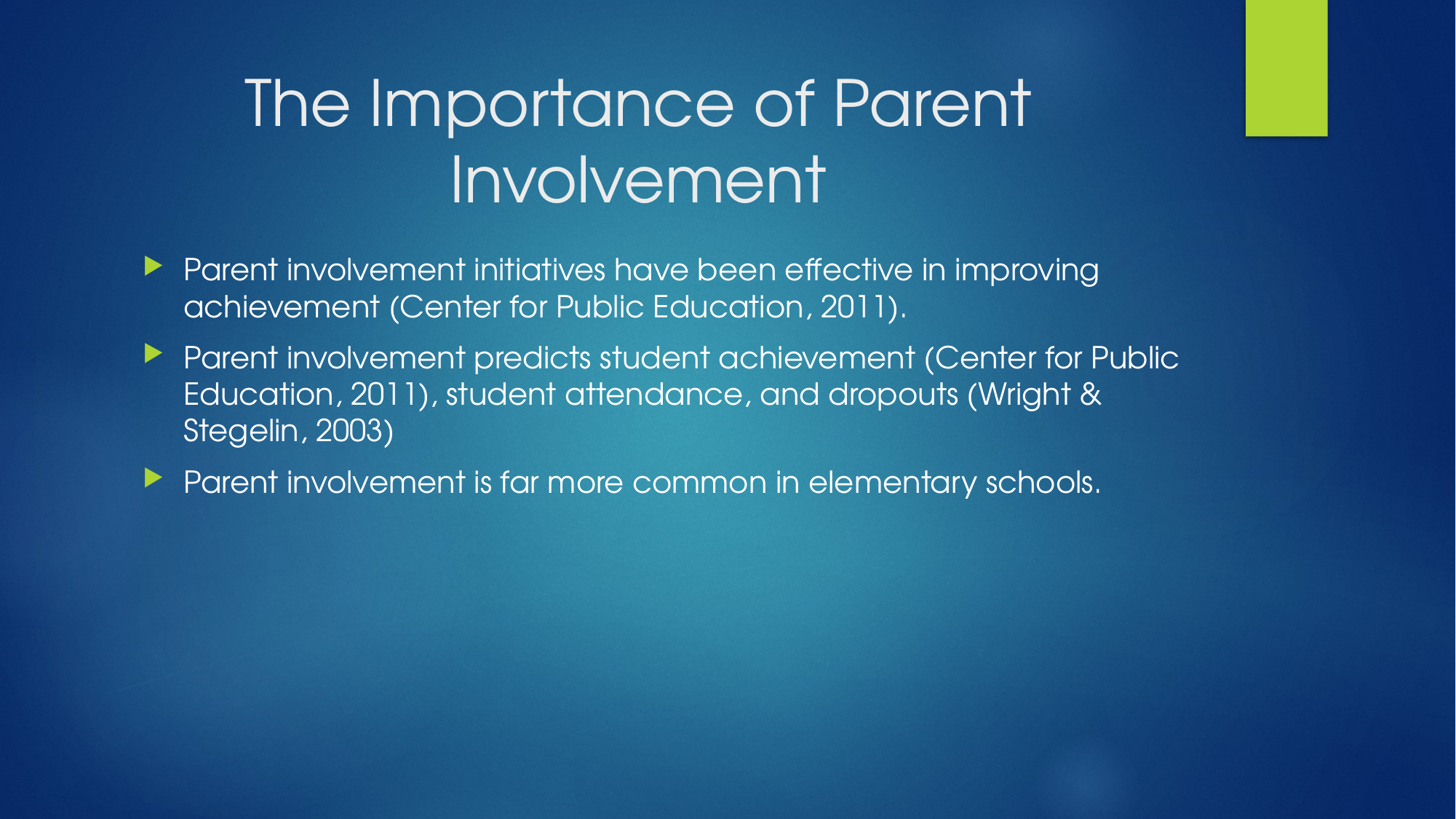

The Importance of Parent Involvement
Parent involvement initiatives have been effective in improving achievement (Center for Public Education, 2011).
Parent involvement predicts student achievement (Center for Public Education, 2011), student attendance, and dropouts (Wright & Stegelin, 2003)
Parent involvement is far more common in elementary schools.